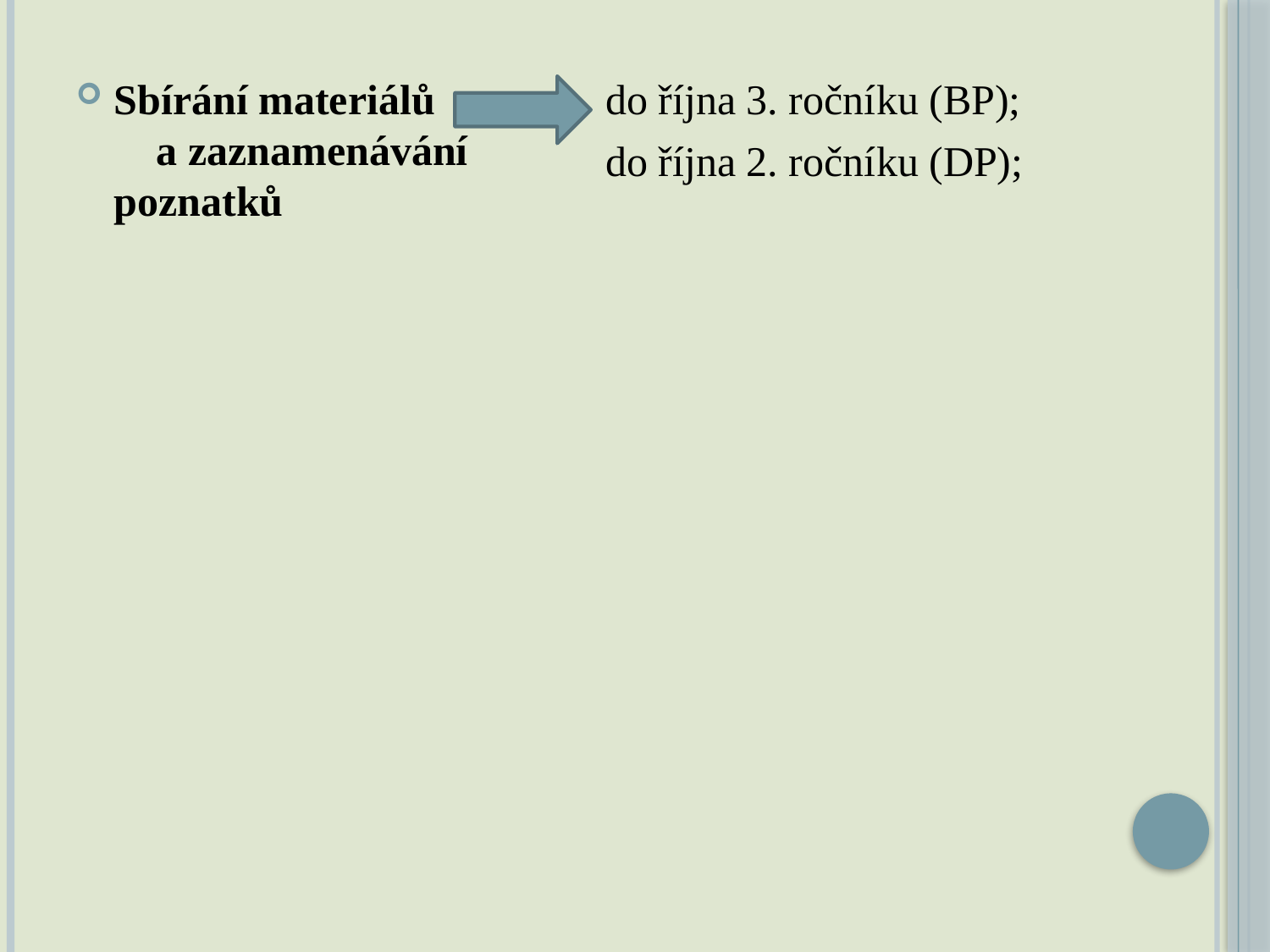

#
Sbírání materiálů                a zaznamenávání poznatků

do října 3. ročníku (BP);
do října 2. ročníku (DP);